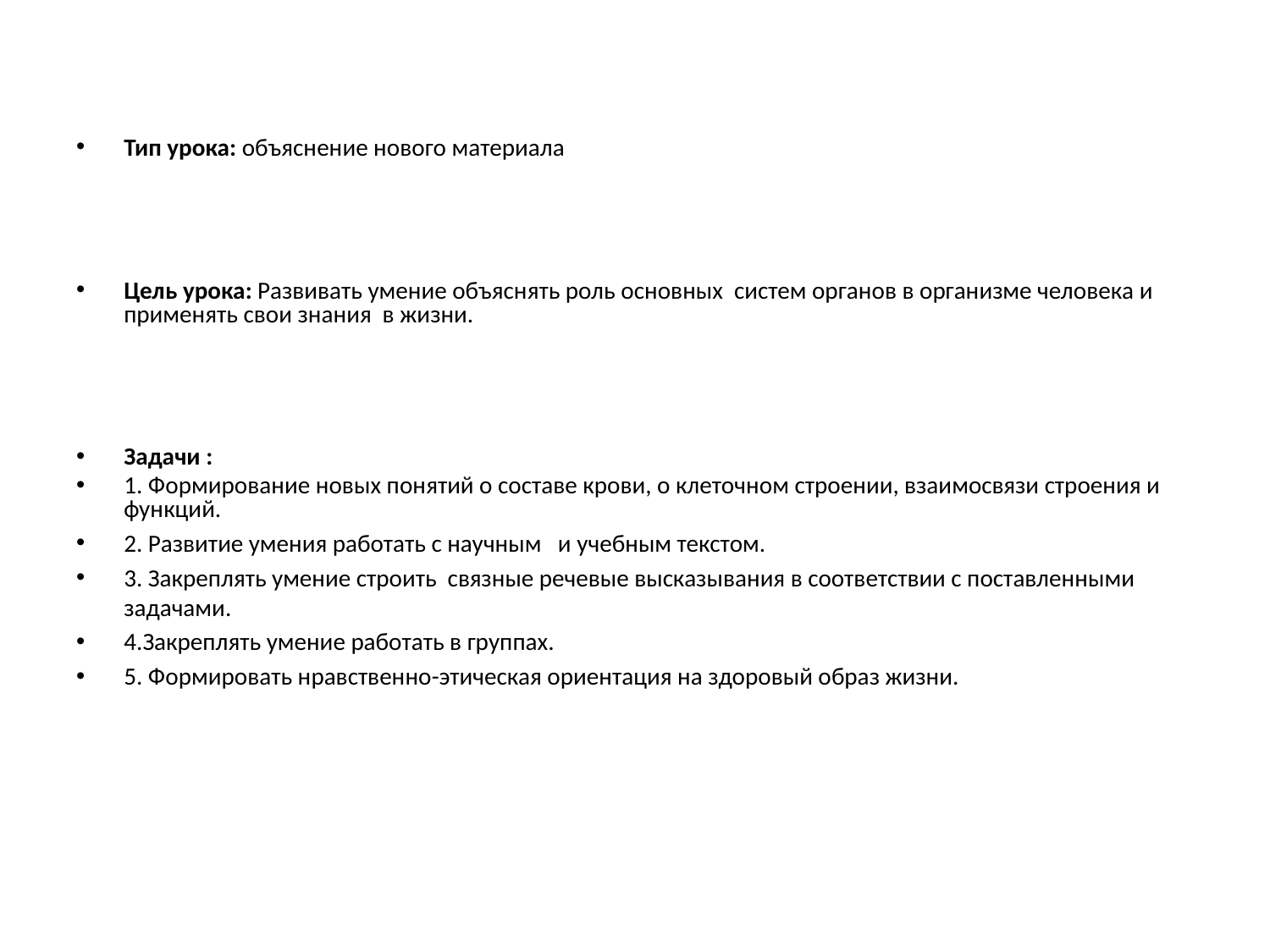

#

Тип урока: объяснение нового материала

Цель урока: Развивать умение объяснять роль основных  систем органов в организме человека и  применять свои знания  в жизни.

Задачи :
1. Формирование новых понятий о составе крови, о клеточном строении, взаимосвязи строения и функций.
2. Развитие умения работать с научным   и учебным текстом.
3. Закреплять умение строить  связные речевые высказывания в соответствии с поставленными задачами.
4.Закреплять умение работать в группах.
5. Формировать нравственно-этическая ориентация на здоровый образ жизни.